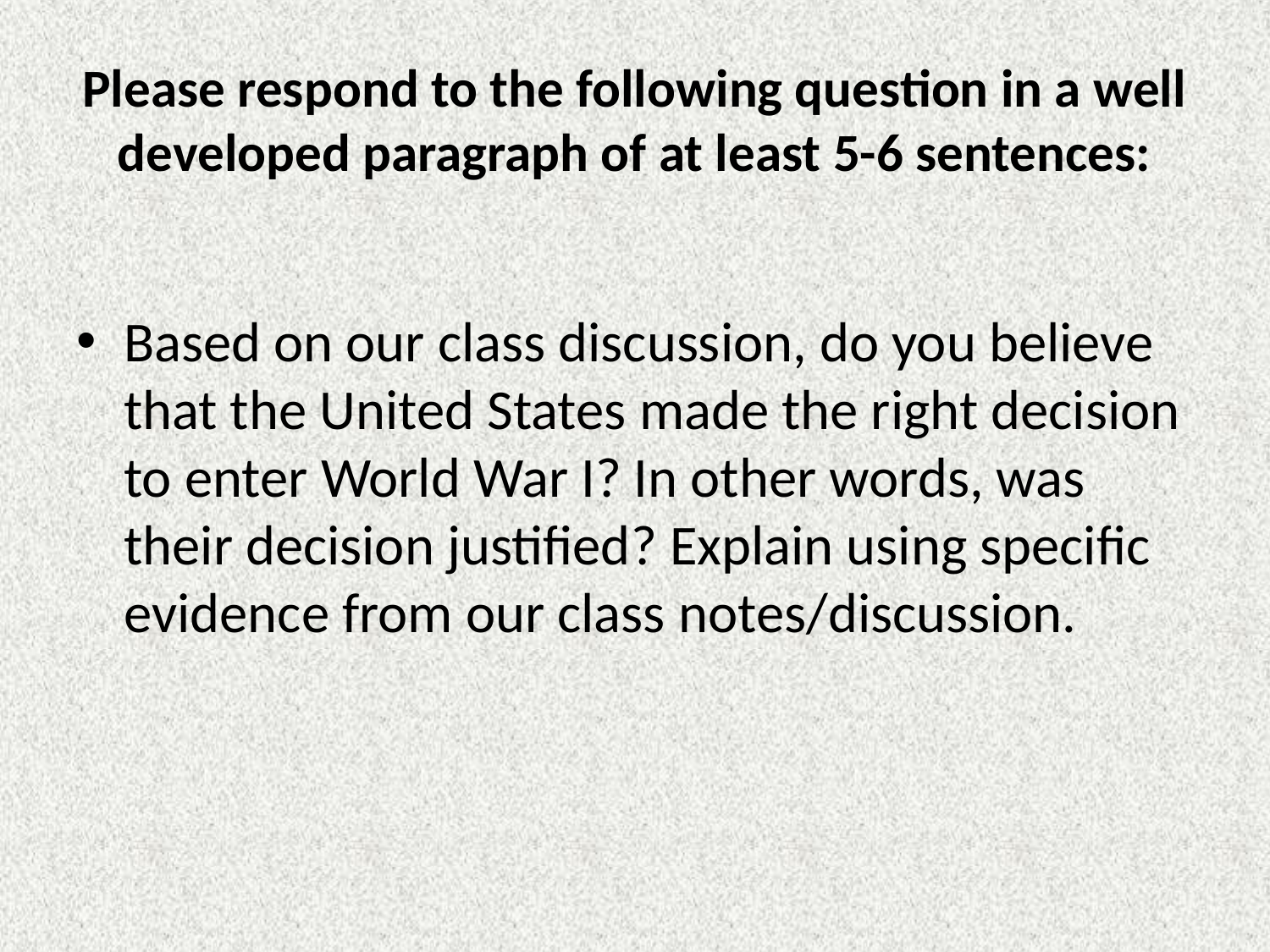

# Please respond to the following question in a well developed paragraph of at least 5-6 sentences:
Based on our class discussion, do you believe that the United States made the right decision to enter World War I? In other words, was their decision justified? Explain using specific evidence from our class notes/discussion.